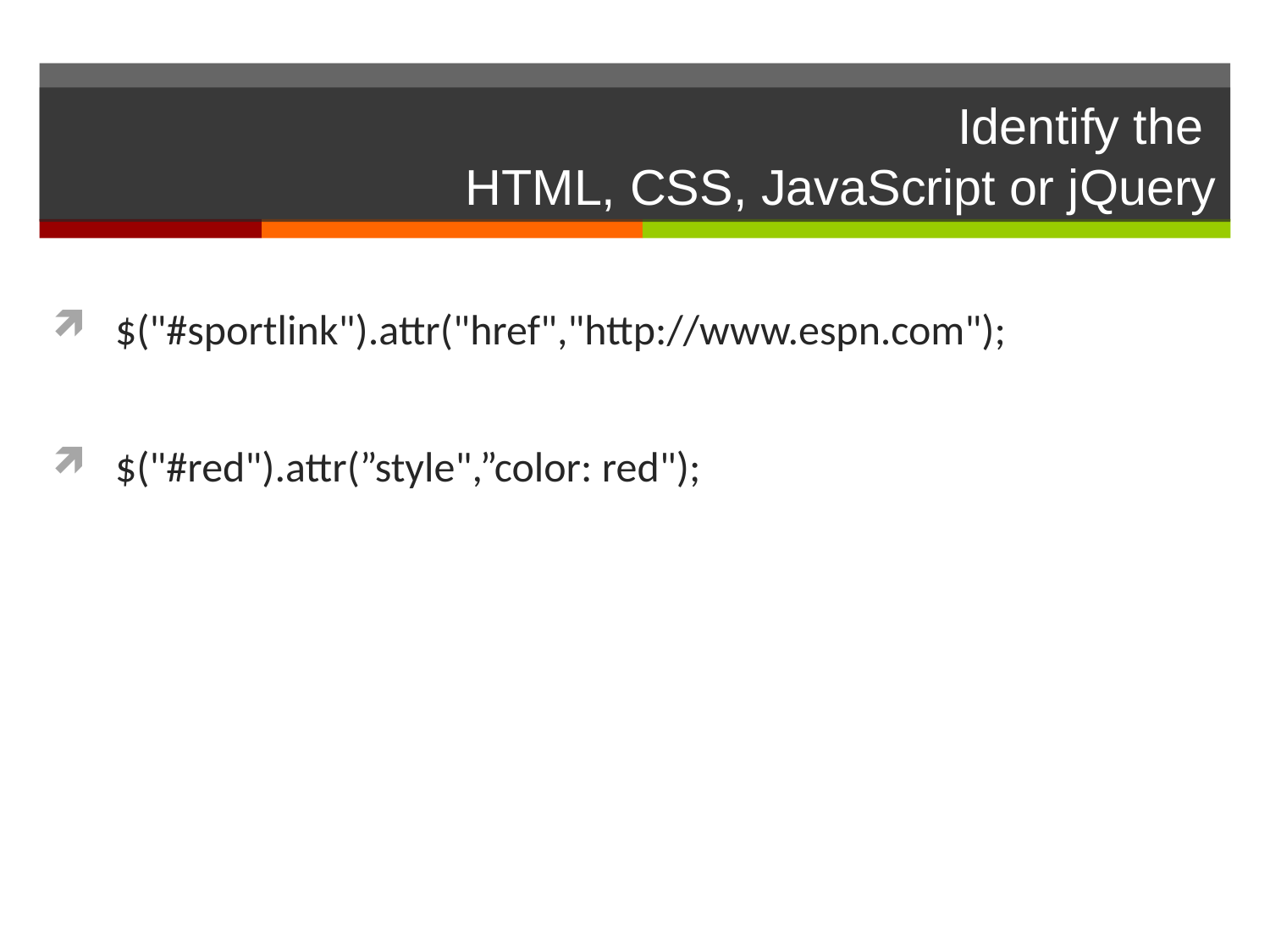

# Identify the HTML, CSS, JavaScript or jQuery
$("#sportlink").attr("href","http://www.espn.com");
$("#red").attr(”style",”color: red");